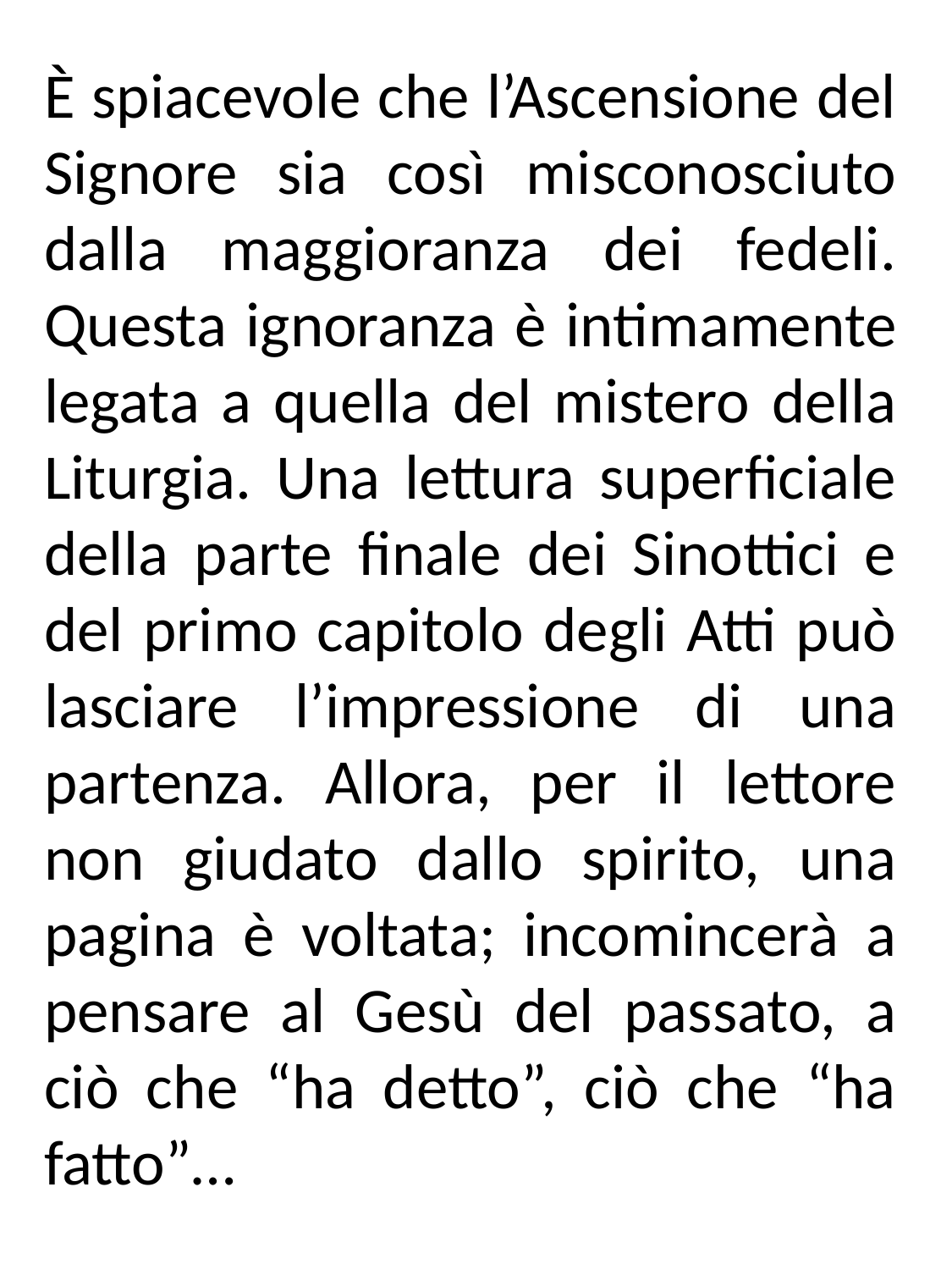

È spiacevole che l’Ascensione del Signore sia così misconosciuto dalla maggioranza dei fedeli. Questa ignoranza è intimamente legata a quella del mistero della Liturgia. Una lettura superficiale della parte finale dei Sinottici e del primo capitolo degli Atti può lasciare l’impressione di una partenza. Allora, per il lettore non giudato dallo spirito, una pagina è voltata; incomincerà a pensare al Gesù del passato, a ciò che “ha detto”, ciò che “ha fatto”…